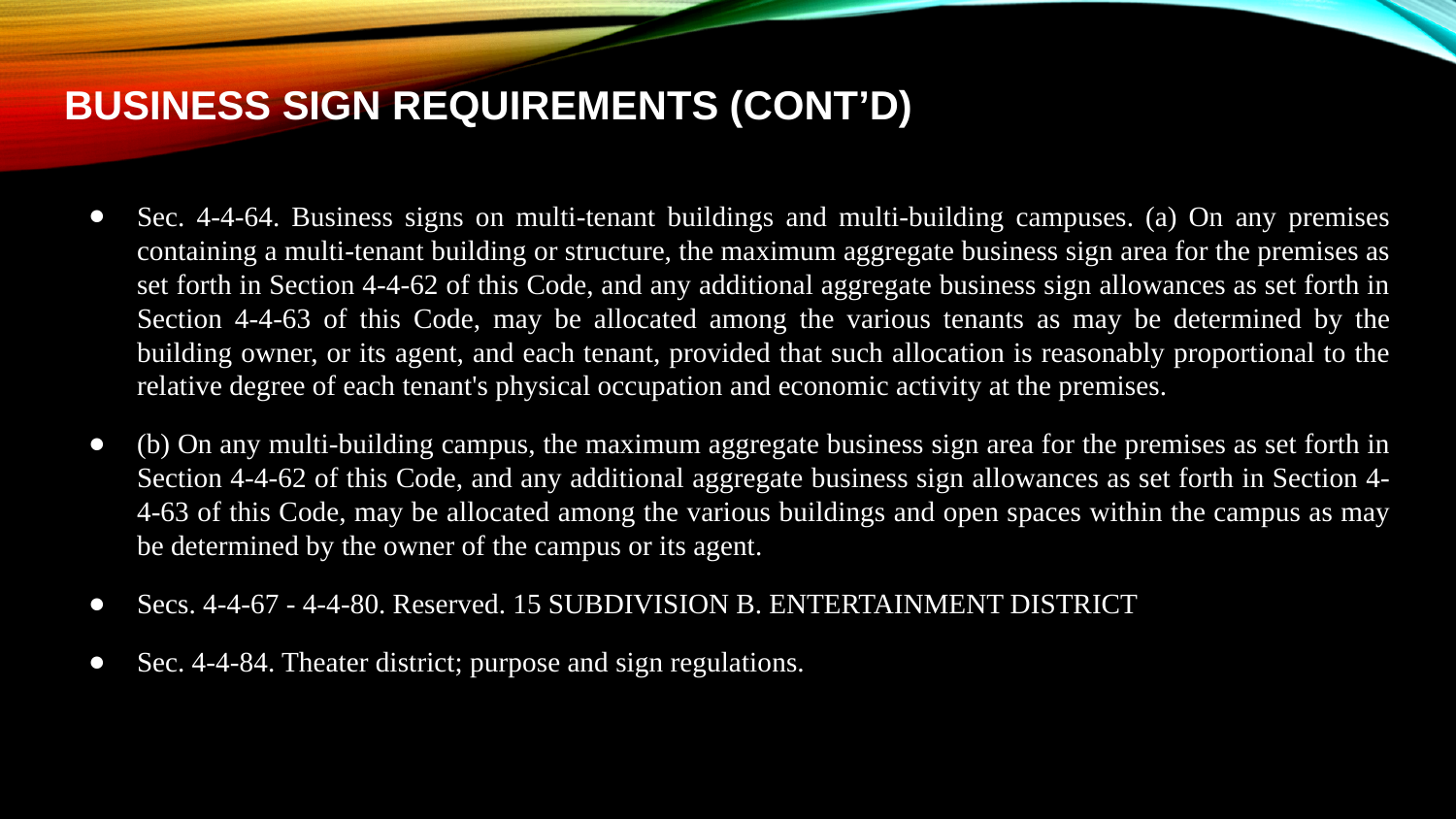

# BUSINESS sign requirements (cont’d)
Sec. 4-4-64. Business signs on multi-tenant buildings and multi-building campuses. (a) On any premises containing a multi-tenant building or structure, the maximum aggregate business sign area for the premises as set forth in Section 4-4-62 of this Code, and any additional aggregate business sign allowances as set forth in Section 4-4-63 of this Code, may be allocated among the various tenants as may be determined by the building owner, or its agent, and each tenant, provided that such allocation is reasonably proportional to the relative degree of each tenant's physical occupation and economic activity at the premises.
(b) On any multi-building campus, the maximum aggregate business sign area for the premises as set forth in Section 4-4-62 of this Code, and any additional aggregate business sign allowances as set forth in Section 4-4-63 of this Code, may be allocated among the various buildings and open spaces within the campus as may be determined by the owner of the campus or its agent.
Secs. 4-4-67 - 4-4-80. Reserved. 15 SUBDIVISION B. ENTERTAINMENT DISTRICT
Sec. 4-4-84. Theater district; purpose and sign regulations.